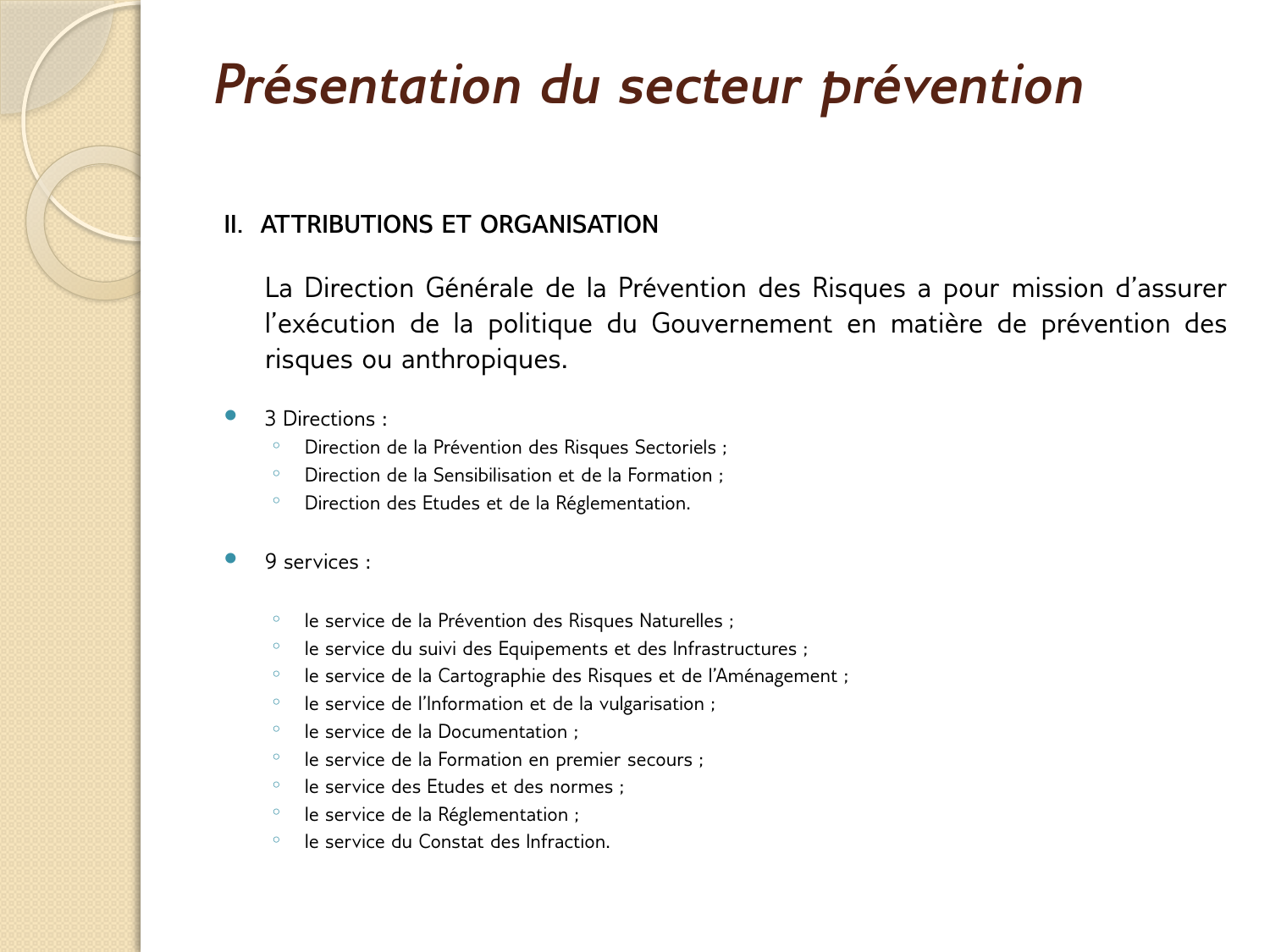

# Présentation du secteur prévention
II.  ATTRIBUTIONS ET ORGANISATION

	La Direction Générale de la Prévention des Risques a pour mission d’assurer l’exécution de la politique du Gouvernement en matière de prévention des risques ou anthropiques.

3 Directions :
Direction de la Prévention des Risques Sectoriels ;
Direction de la Sensibilisation et de la Formation ;
Direction des Etudes et de la Réglementation.

9 services :

le service de la Prévention des Risques Naturelles ;
le service du suivi des Equipements et des Infrastructures ;
le service de la Cartographie des Risques et de l’Aménagement ;
le service de l’Information et de la vulgarisation ;
le service de la Documentation ;
le service de la Formation en premier secours ;
le service des Etudes et des normes ;
le service de la Réglementation ;
le service du Constat des Infraction.